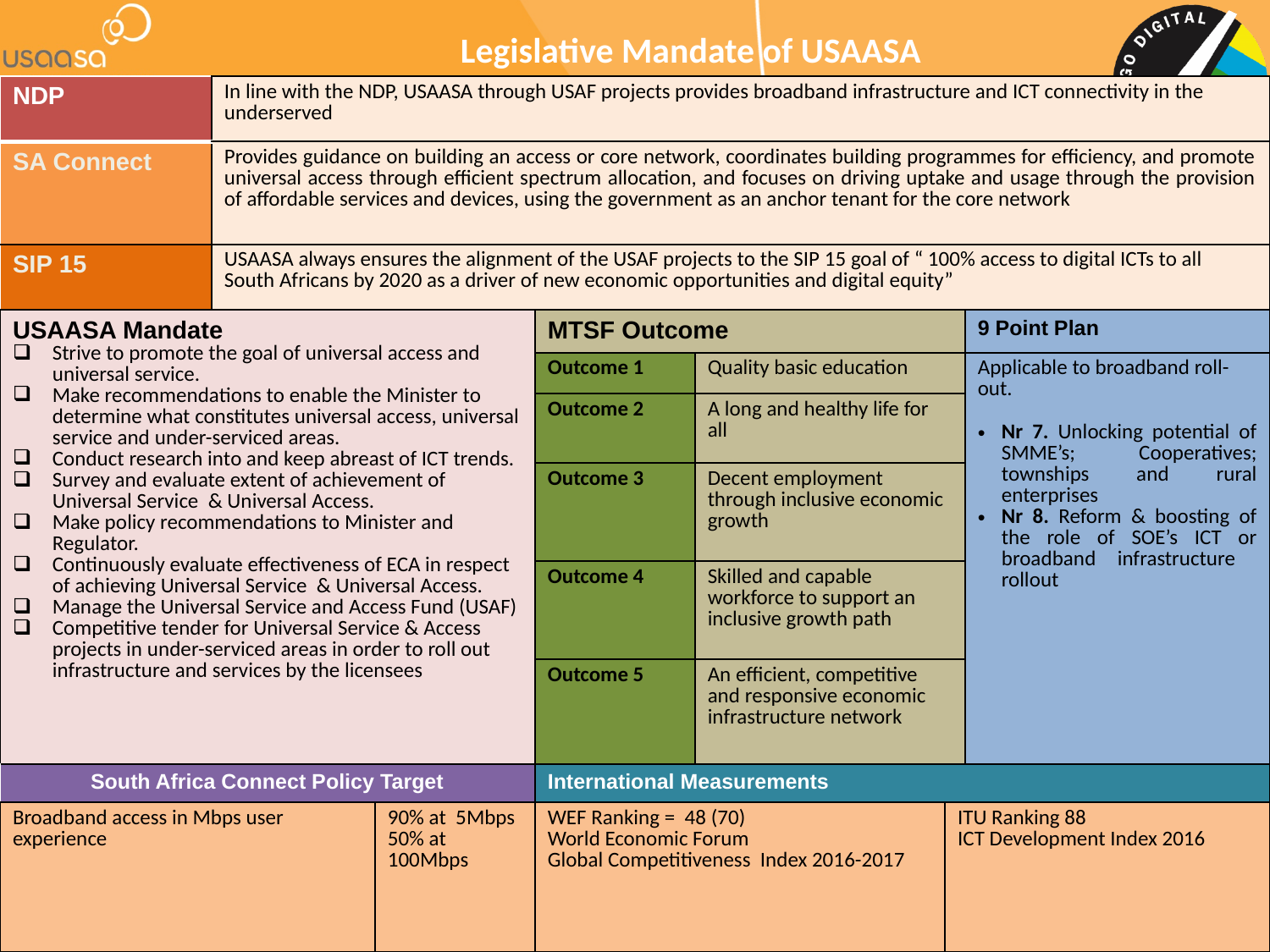

# Legislative Mandate of USAASA
| NDP | In line with the NDP, USAASA through USAF projects provides broadband infrastructure and ICT connectivity in the underserved |  |  |  |  |  |
| --- | --- | --- | --- | --- | --- | --- |
| SA Connect | Provides guidance on building an access or core network, coordinates building programmes for efficiency, and promote universal access through efficient spectrum allocation, and focuses on driving uptake and usage through the provision of affordable services and devices, using the government as an anchor tenant for the core network |  |  |  |  |  |
| SIP 15 | USAASA always ensures the alignment of the USAF projects to the SIP 15 goal of “ 100% access to digital ICTs to all South Africans by 2020 as a driver of new economic opportunities and digital equity” |  |  |  |  |  |
| USAASA Mandate Strive to promote the goal of universal access and universal service. Make recommendations to enable the Minister to determine what constitutes universal access, universal service and under-serviced areas. Conduct research into and keep abreast of ICT trends. Survey and evaluate extent of achievement of Universal Service & Universal Access. Make policy recommendations to Minister and Regulator. Continuously evaluate effectiveness of ECA in respect of achieving Universal Service & Universal Access. Manage the Universal Service and Access Fund (USAF) Competitive tender for Universal Service & Access projects in under-serviced areas in order to roll out infrastructure and services by the licensees |  |  | MTSF Outcome |  |  | 9 Point Plan |
|  |  |  | Outcome 1 | Quality basic education |  | Applicable to broadband roll-out. Nr 7. Unlocking potential of SMME’s; Cooperatives; townships and rural enterprises Nr 8. Reform & boosting of the role of SOE’s ICT or broadband infrastructure rollout |
|  |  |  | Outcome 2 | A long and healthy life for all |  |  |
|  |  |  | Outcome 3 | Decent employment through inclusive economic growth |  |  |
|  |  |  | Outcome 4 | Skilled and capable workforce to support an inclusive growth path |  |  |
|  |  |  | Outcome 5 | An efficient, competitive and responsive economic infrastructure network |  |  |
| South Africa Connect Policy Target |  |  | International Measurements |  |  |  |
| Broadband access in Mbps user experience |  | 90% at 5Mbps 50% at 100Mbps | WEF Ranking = 48 (70) World Economic Forum Global Competitiveness Index 2016-2017 |  | ITU Ranking 88 ICT Development Index 2016 |  |

3